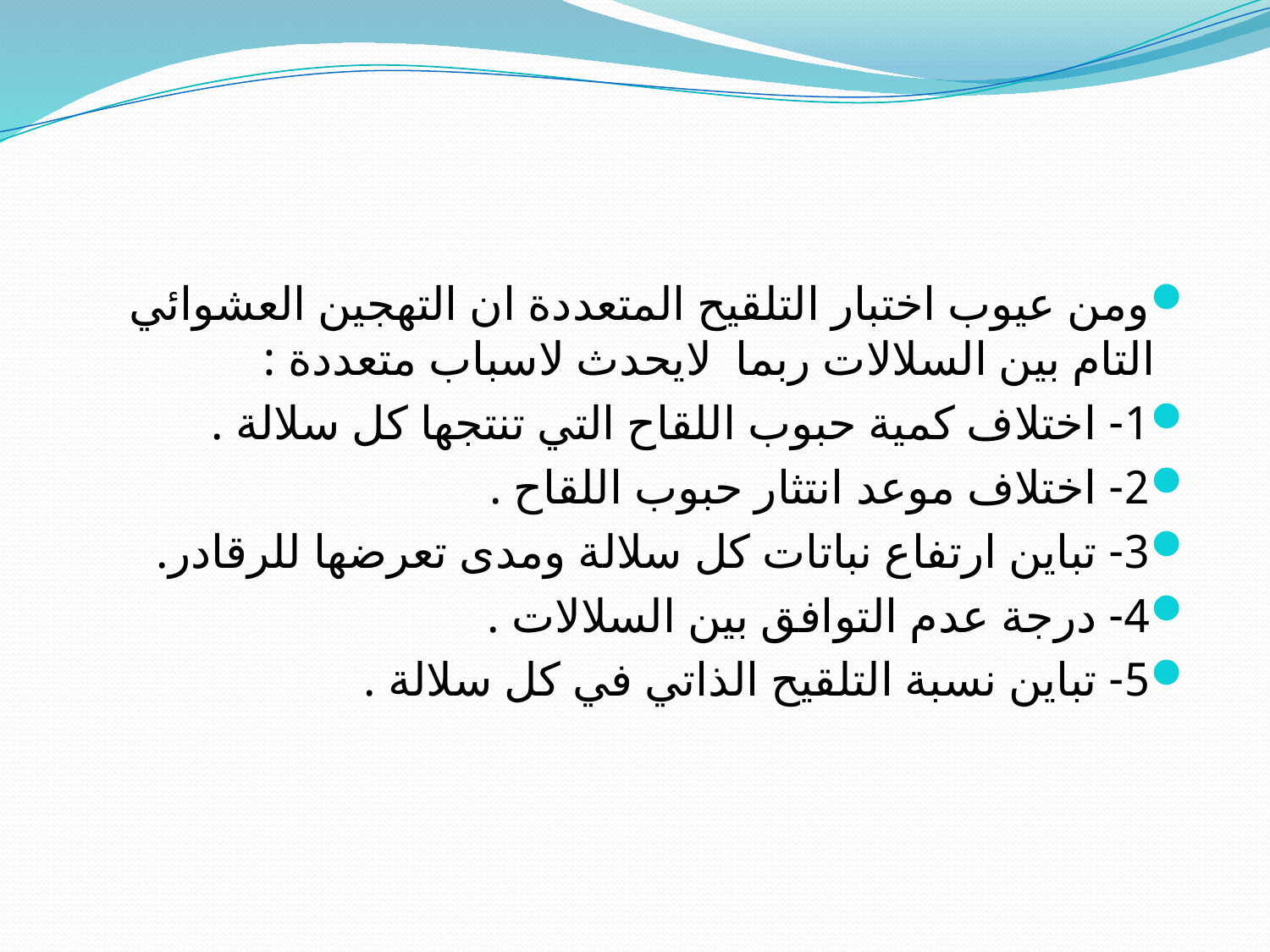

#
ومن عيوب اختبار التلقيح المتعددة ان التهجين العشوائي التام بين السلالات ربما  لايحدث لاسباب متعددة :
1- اختلاف كمية حبوب اللقاح التي تنتجها كل سلالة .
2- اختلاف موعد انتثار حبوب اللقاح .
3- تباين ارتفاع نباتات كل سلالة ومدى تعرضها للرقادر.
4- درجة عدم التوافق بين السلالات .
5- تباين نسبة التلقيح الذاتي في كل سلالة .